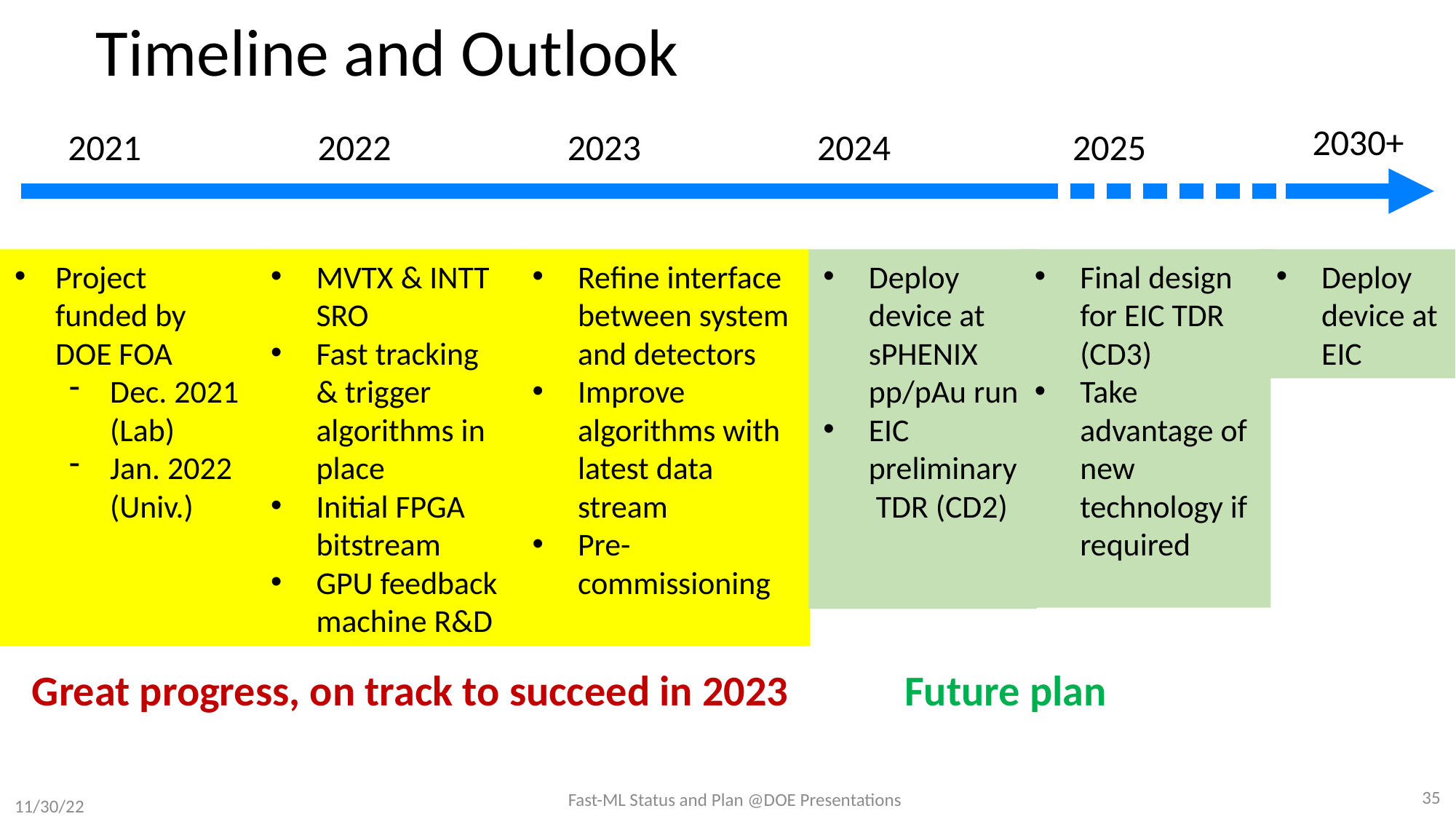

# Timeline and Outlook
2030+
2021
2022
2023
2024
2025
Project funded by DOE FOA
Dec. 2021 (Lab)
Jan. 2022 (Univ.)

MVTX & INTT SRO
Fast tracking & trigger  algorithms in place
Initial FPGA bitstream
GPU feedback machine R&D
Refine interface between system and detectors
Improve algorithms with latest data stream
Pre-commissioning

Deploy device at sPHENIX pp/pAu run
EIC preliminary  TDR (CD2)

Final design for EIC TDR (CD3)
Take advantage of new technology if required

Deploy device at EIC
Future plan
Great progress, on track to succeed in 2023
35
Fast-ML Status and Plan @DOE Presentations
11/30/22